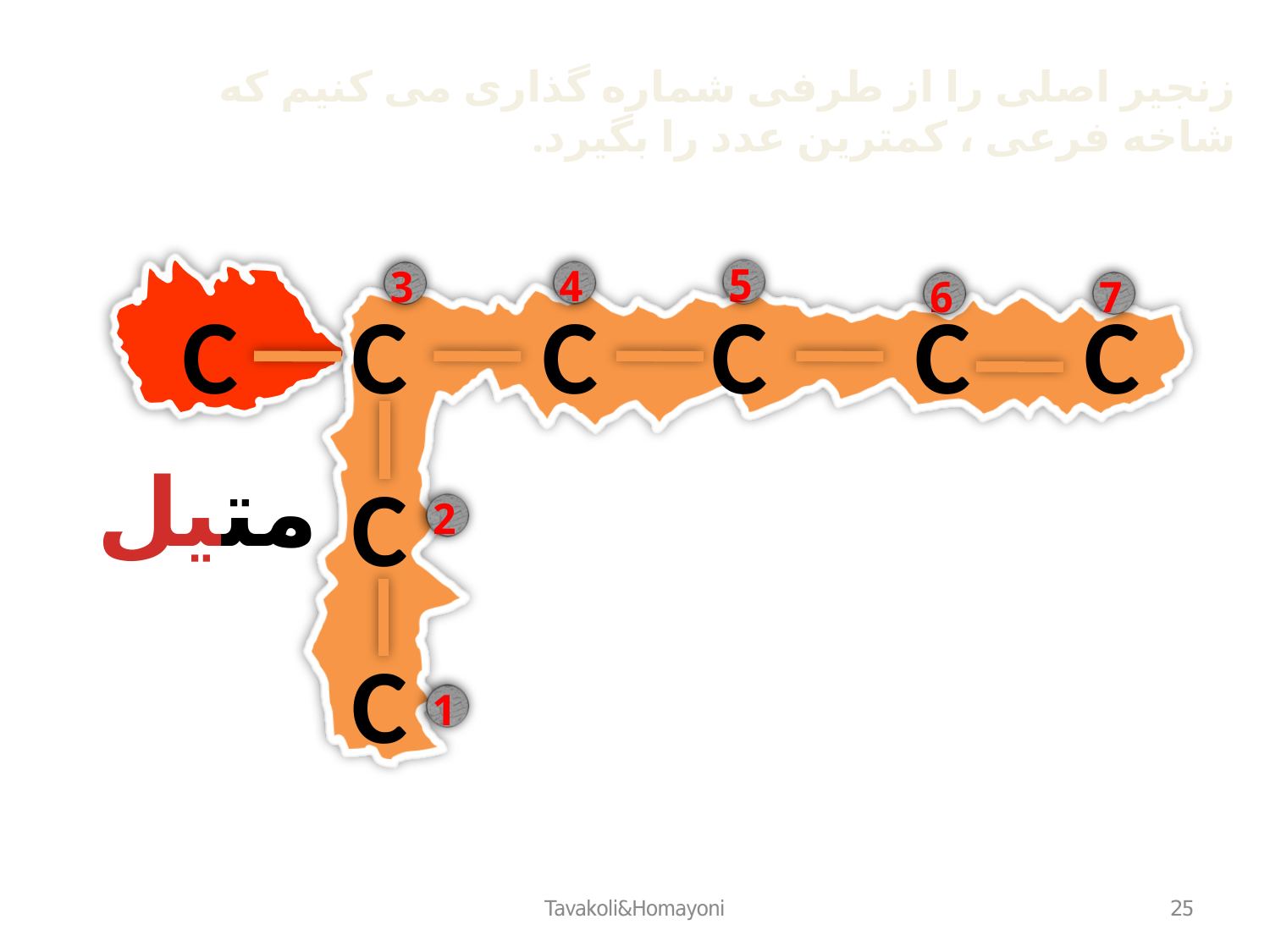

زنجیر اصلی را از طرفی شماره گذاری می کنیم که شاخه فرعی ، کمترین عدد را بگیرد.

5

4

5

3

4

3

2

6

1

7

C
C
C
C
C
C

متیل
C
2

6

C
7

1

Tavakoli&Homayoni
25